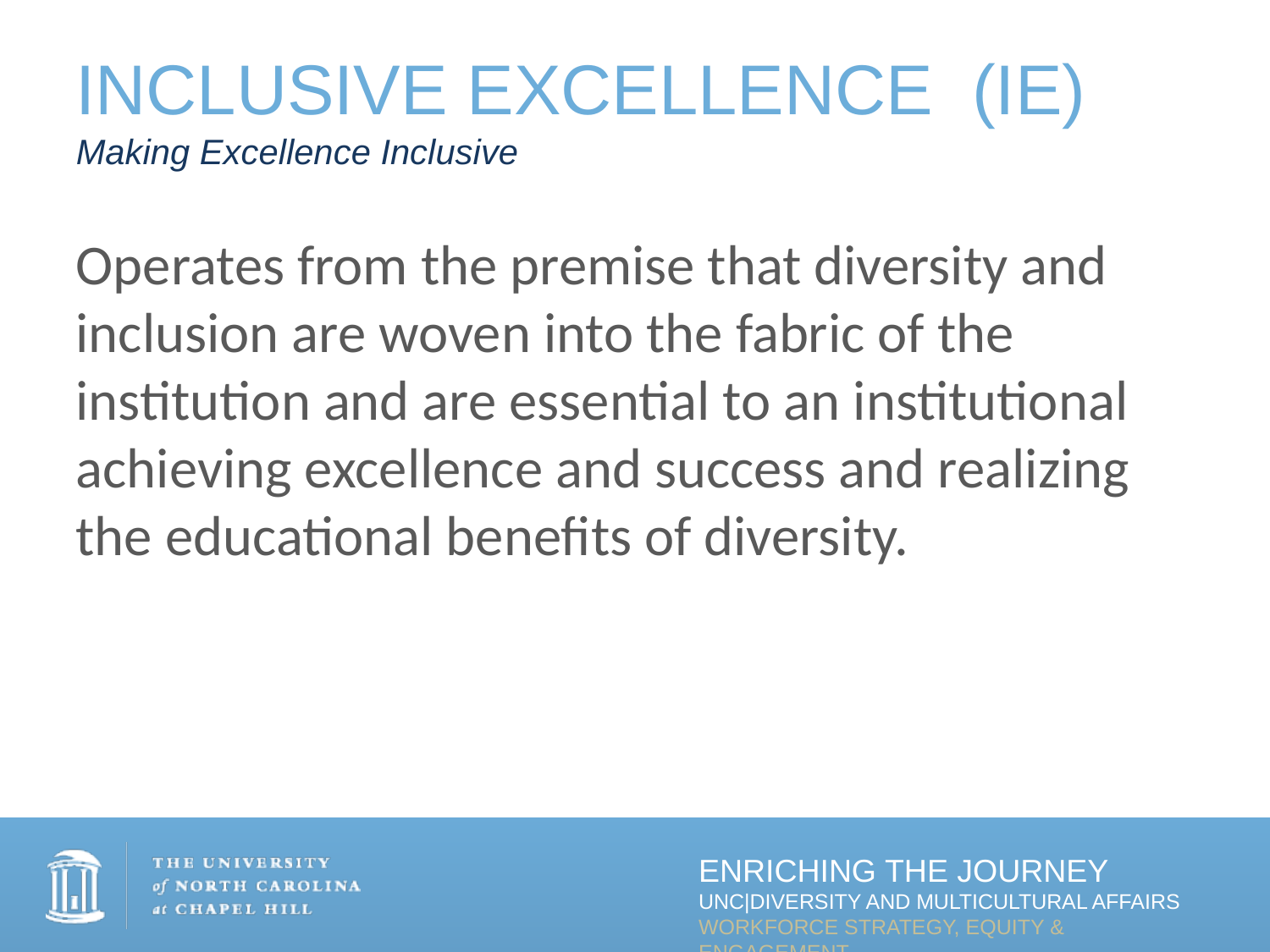

# INCLUSIVE EXCELLENCE  (IE) Making Excellence Inclusive
Operates from the premise that diversity and inclusion are woven into the fabric of the institution and are essential to an institutional achieving excellence and success and realizing the educational benefits of diversity.